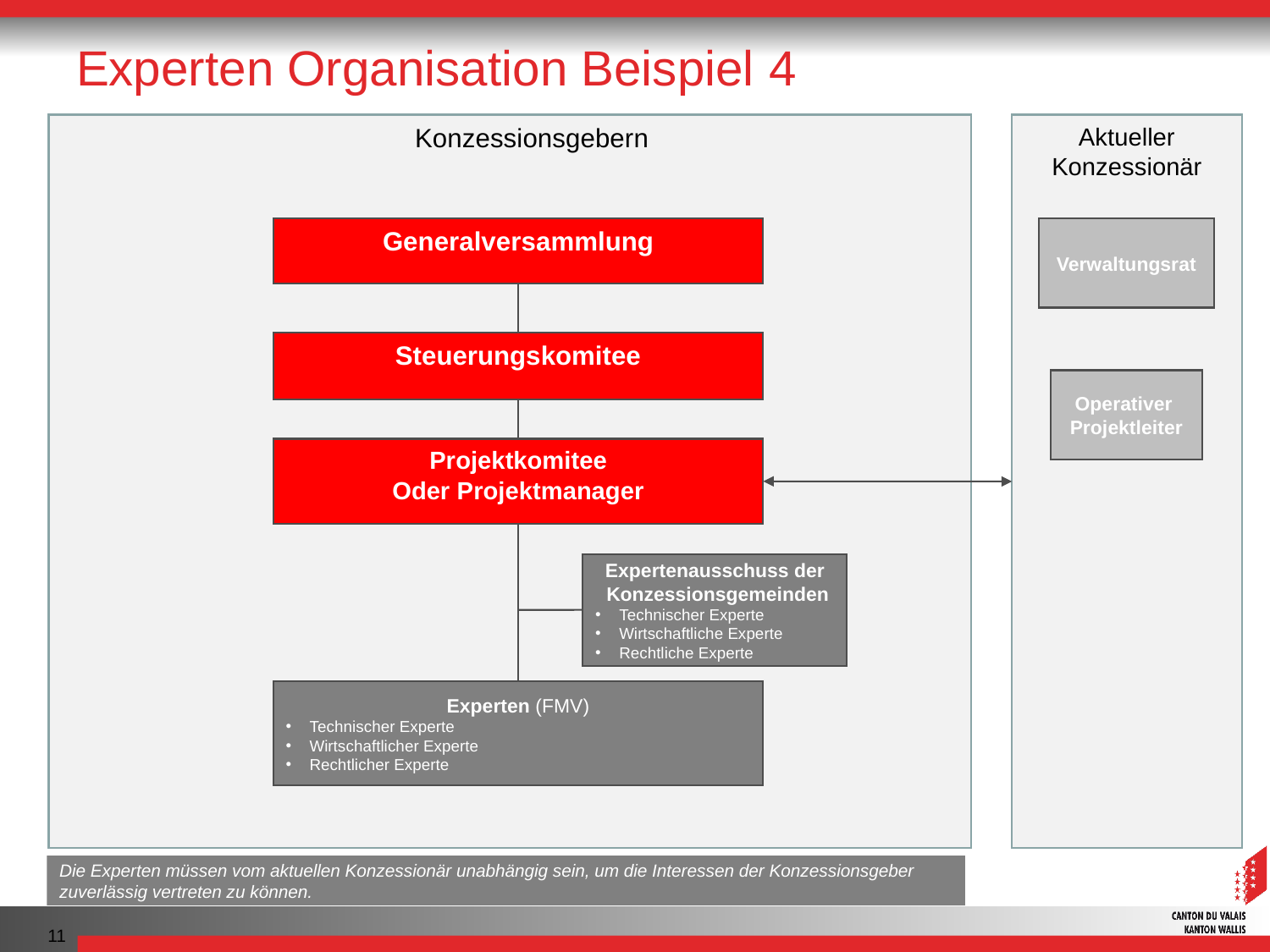

# Experten Organisation Beispiel 4
      Konzessionsgebern

Aktueller Konzessionär
Generalversammlung
Verwaltungsrat
Steuerungskomitee
Operativer
Projektleiter
Projektkomitee
Oder Projektmanager
Expertenausschuss der
 Konzessionsgemeinden
Technischer Experte
Wirtschaftliche Experte
Rechtliche Experte
Experten (FMV)
Technischer Experte
Wirtschaftlicher Experte
Rechtlicher Experte
Die Experten müssen vom aktuellen Konzessionär unabhängig sein, um die Interessen der Konzessionsgeber zuverlässig vertreten zu können.
11